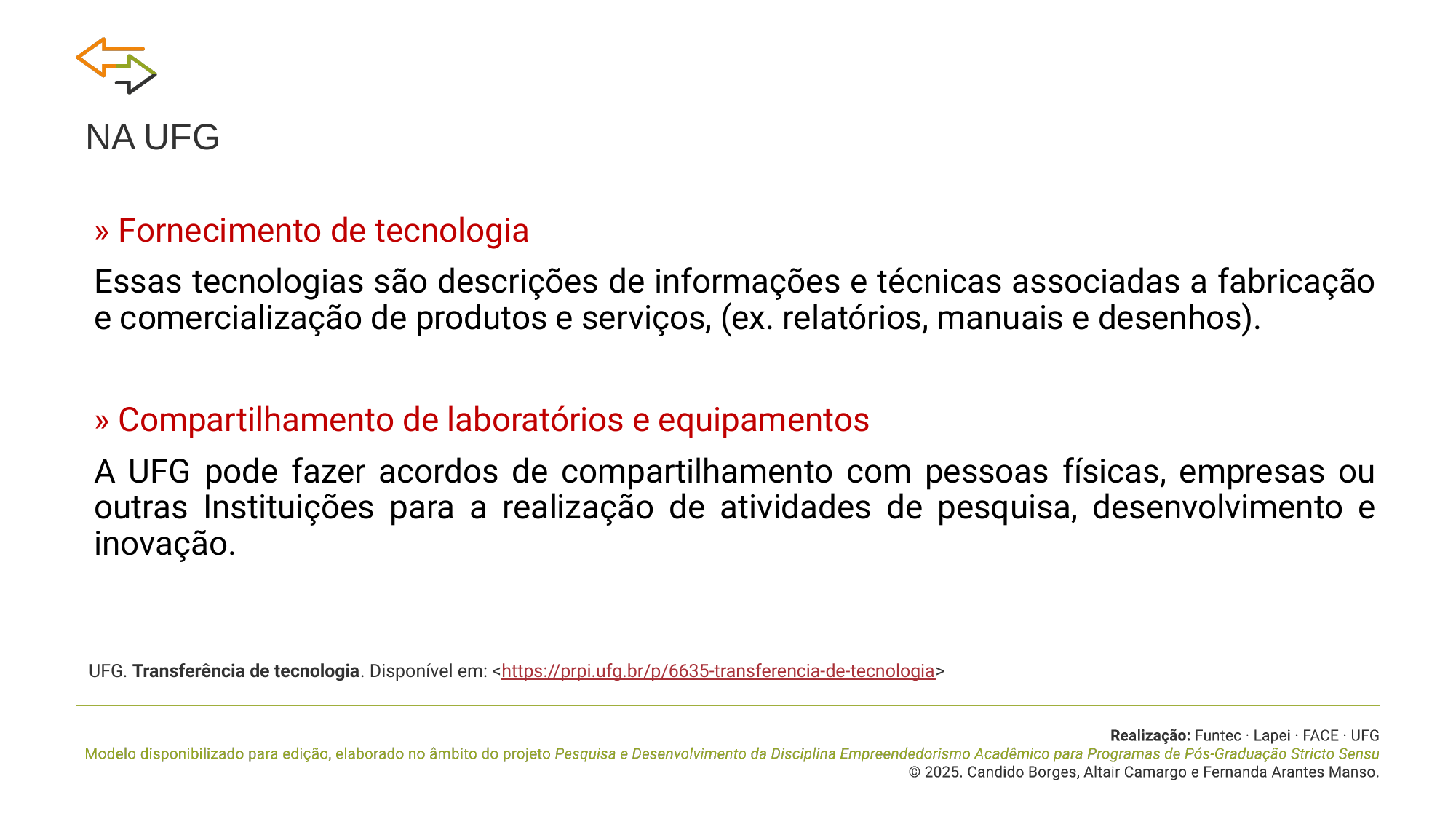

NA UFG
» Fornecimento de tecnologia
Essas tecnologias são descrições de informações e técnicas associadas a fabricação e comercialização de produtos e serviços, (ex. relatórios, manuais e desenhos).

» Compartilhamento de laboratórios e equipamentos
A UFG pode fazer acordos de compartilhamento com pessoas físicas, empresas ou outras Instituições para a realização de atividades de pesquisa, desenvolvimento e inovação.
UFG. Transferência de tecnologia. Disponível em: <https://prpi.ufg.br/p/6635-transferencia-de-tecnologia>